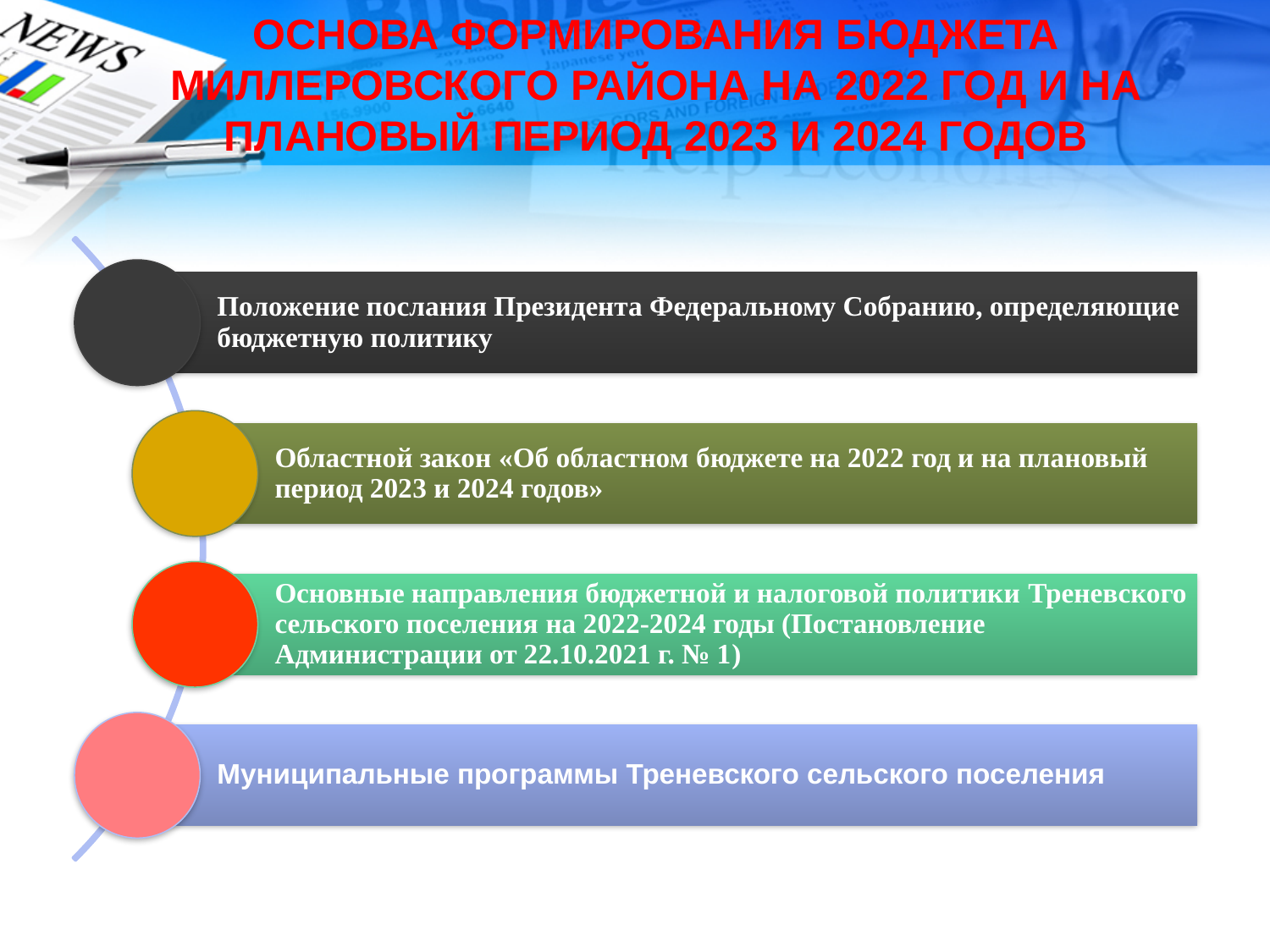

# ОСНОВА ФОРМИРОВАНИЯ БЮДЖЕТА МИЛЛЕРОВСКОГО РАЙОНА НА 2022 ГОД И НА ПЛАНОВЫЙ ПЕРИОД 2023 И 2024 ГОДОВ
Положение послания Президента Федеральному Собранию, определяющие бюджетную политику
Областной закон «Об областном бюджете на 2022 год и на плановый период 2023 и 2024 годов»
Основные направления бюджетной и налоговой политики Треневского сельского поселения на 2022-2024 годы (Постановление Администрации от 22.10.2021 г. № 1)
Муниципальные программы Треневского сельского поселения